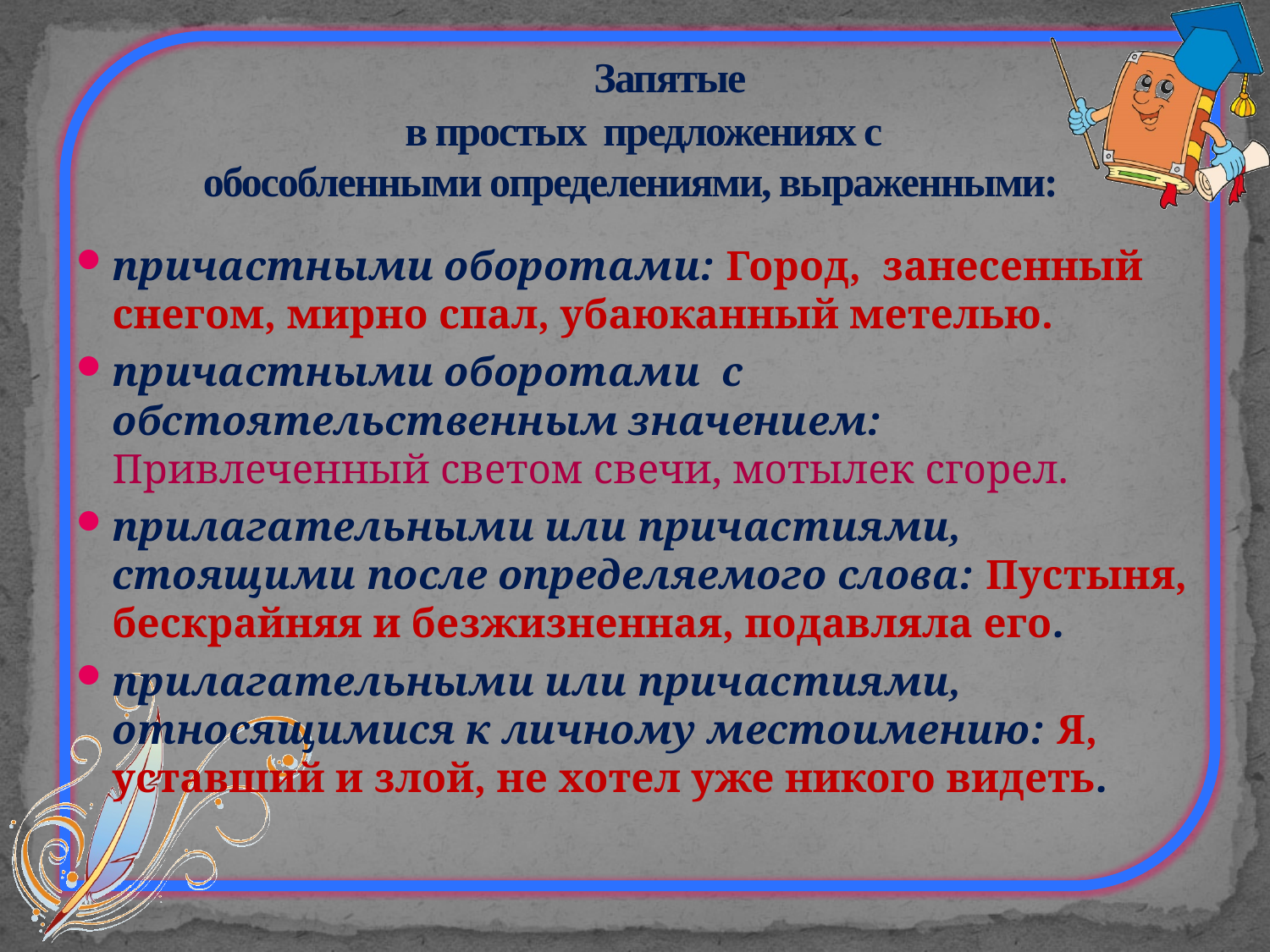

# Запятые в простых  предложениях с обособленными определениями, выраженными:

причастными оборотами: Город,  занесенный снегом, мирно спал, убаюканный метелью.
причастными оборотами  с обстоятельственным значением: Привлеченный светом свечи, мотылек сгорел.
прилагательными или причастиями, стоящими после определяемого слова: Пустыня, бескрайняя и безжизненная, подавляла его.
прилагательными или причастиями, относящимися к личному местоимению: Я, уставший и злой, не хотел уже никого видеть.